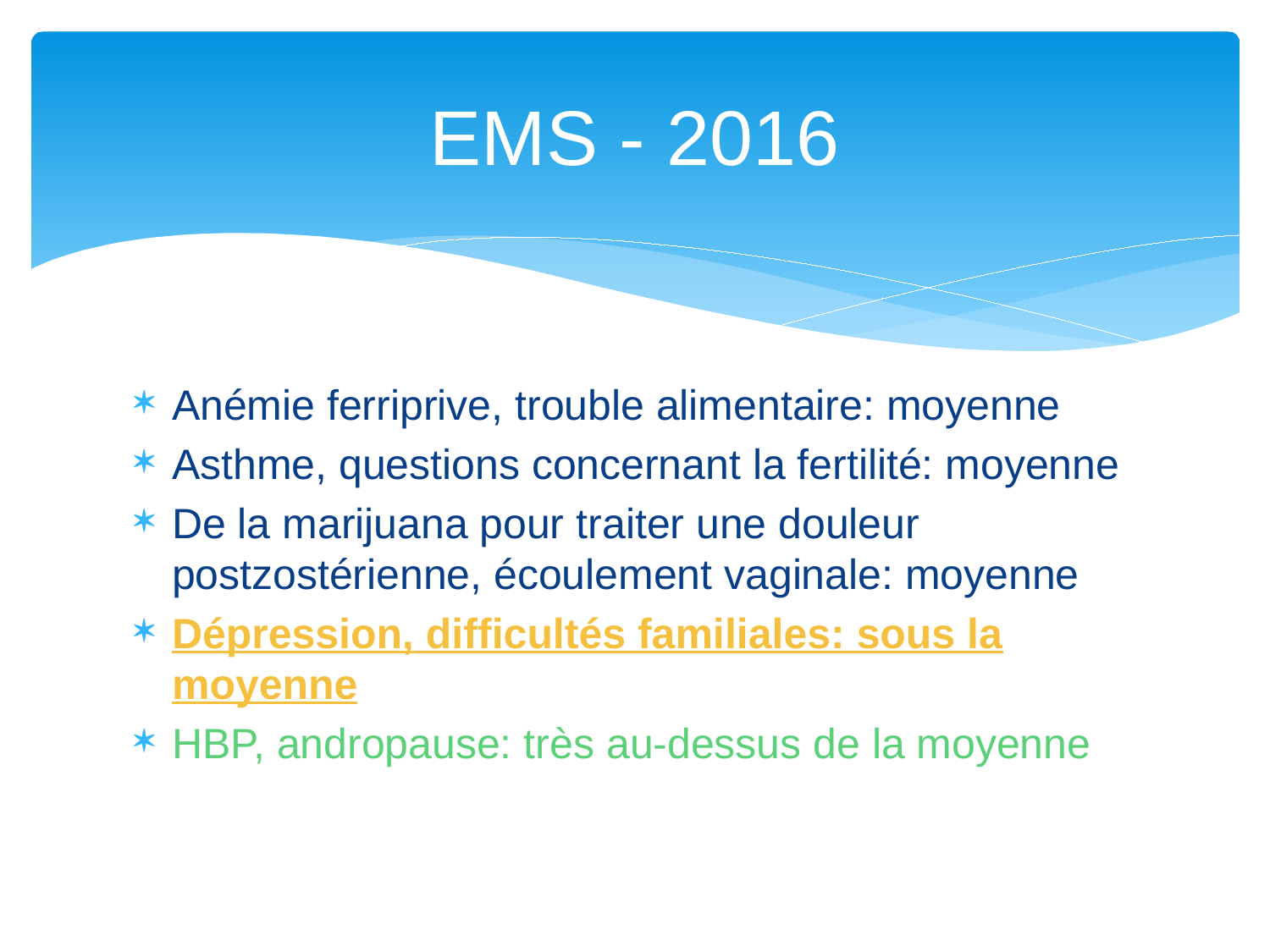

# EMS - 2016
Anémie ferriprive, trouble alimentaire: moyenne
Asthme, questions concernant la fertilité: moyenne
De la marijuana pour traiter une douleur postzostérienne, écoulement vaginale: moyenne
Dépression, difficultés familiales: sous la moyenne
HBP, andropause: très au-dessus de la moyenne